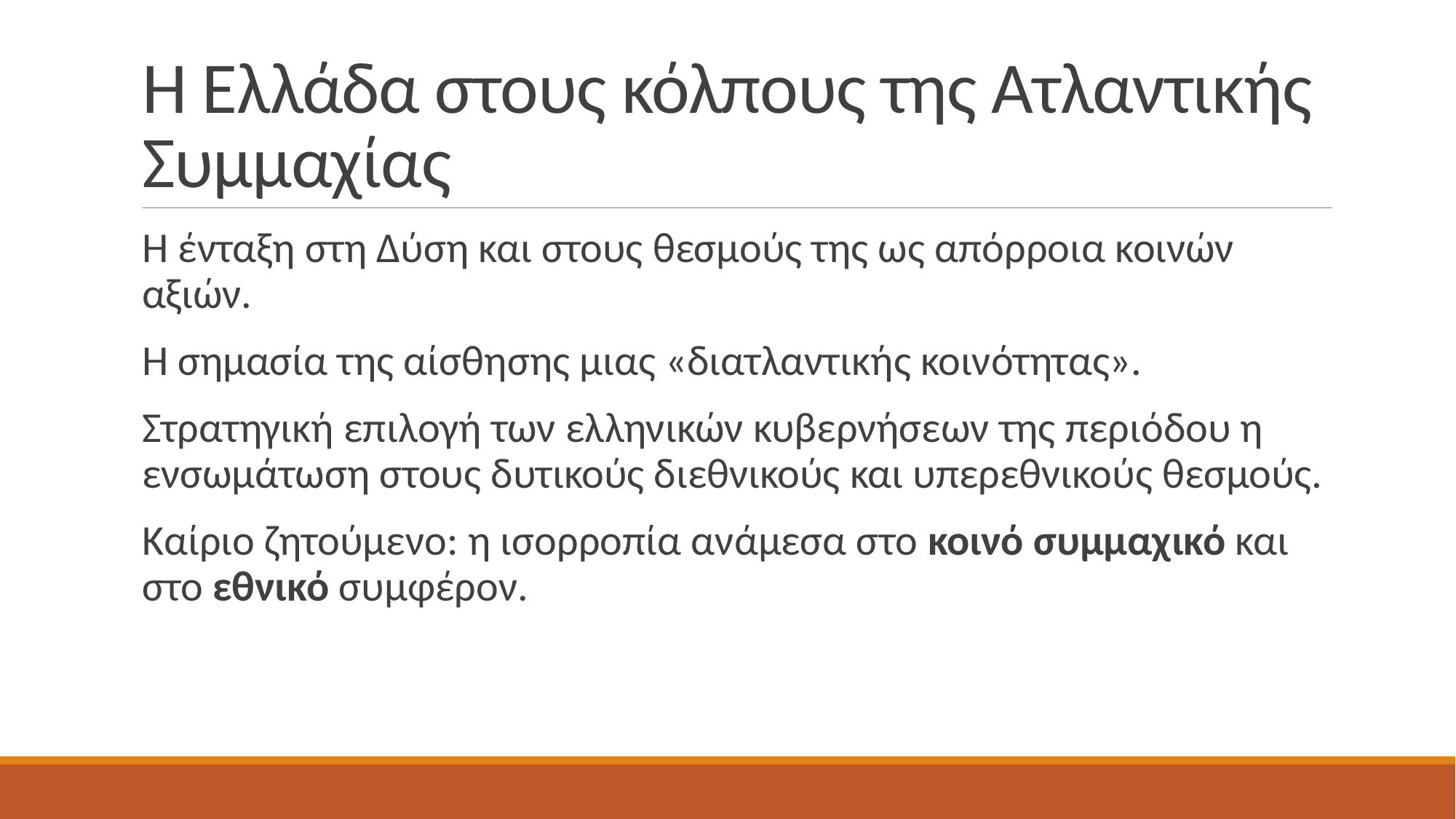

# Η Ελλάδα στους κόλπους της Ατλαντικής Συμμαχίας
H ένταξη στη Δύση και στους θεσμούς της ως απόρροια κοινών αξιών.
Η σημασία της αίσθησης μιας «διατλαντικής κοινότητας».
Στρατηγική επιλογή των ελληνικών κυβερνήσεων της περιόδου η ενσωμάτωση στους δυτικούς διεθνικούς και υπερεθνικούς θεσμούς.
Καίριο ζητούμενο: η ισορροπία ανάμεσα στο κοινό συμμαχικό και στο εθνικό συμφέρον.